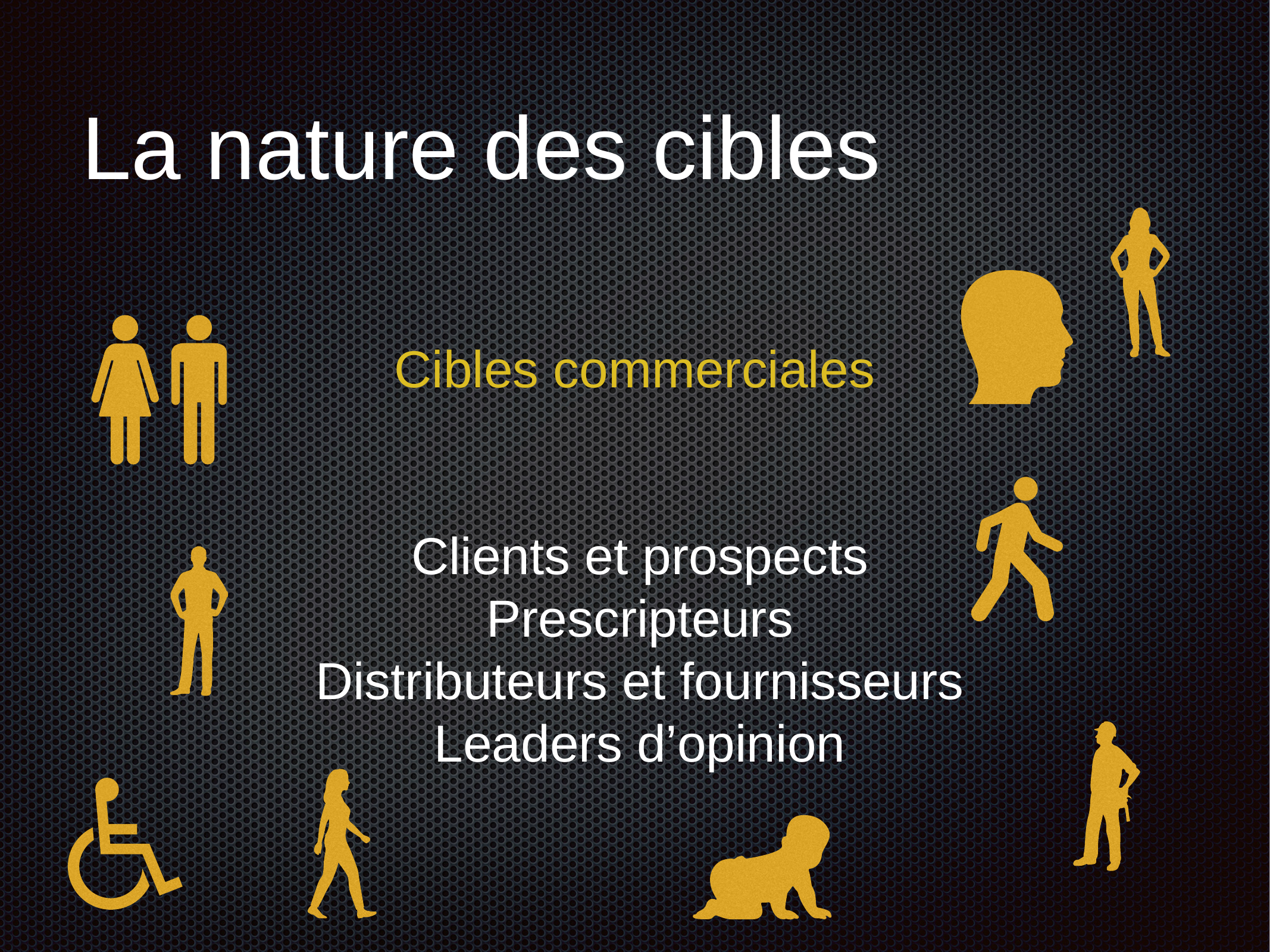

# La nature des cibles

Cibles commerciales

Clients et prospects
Prescripteurs
Distributeurs et fournisseurs
Leaders d’opinion